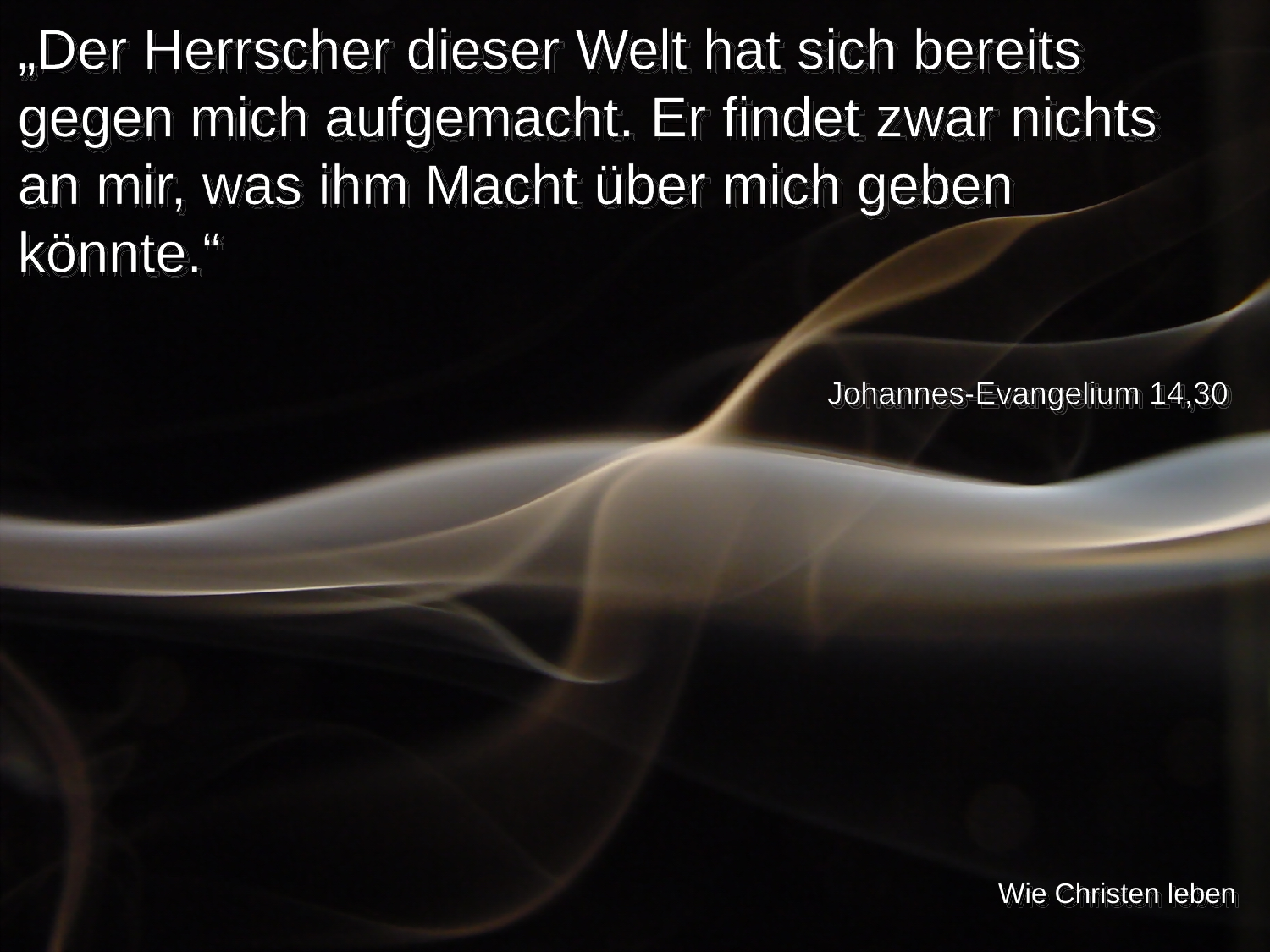

„Der Herrscher dieser Welt hat sich bereits gegen mich aufgemacht. Er findet zwar nichts an mir, was ihm Macht über mich geben könnte.“
Johannes-Evangelium 14,30
Wie Christen leben